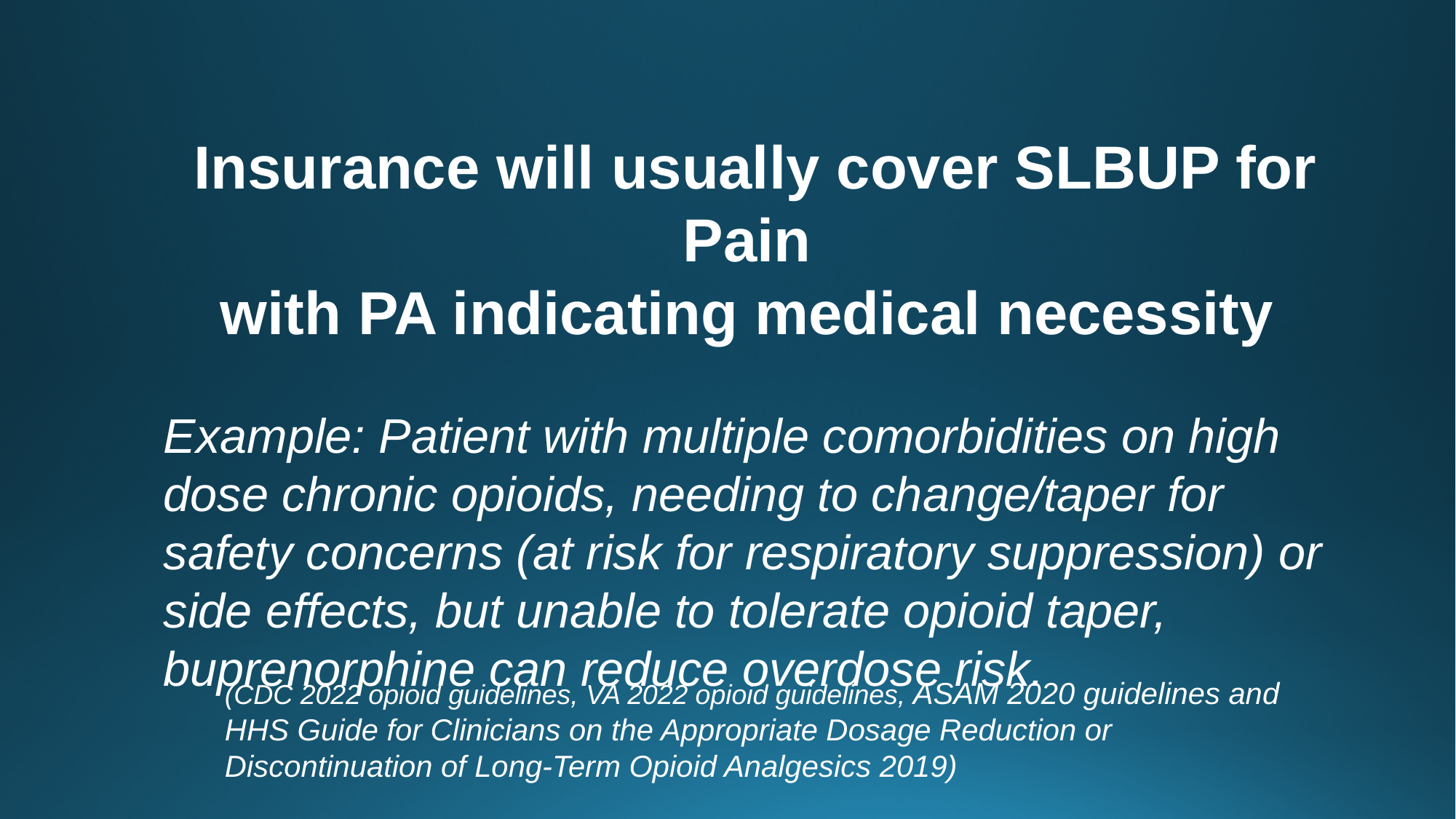

Insurance will usually cover SLBUP for Pain
with PA indicating medical necessity

Example: Patient with multiple comorbidities on high dose chronic opioids, needing to change/taper for safety concerns (at risk for respiratory suppression) or side effects, but unable to tolerate opioid taper, buprenorphine can reduce overdose risk.
(CDC 2022 opioid guidelines, VA 2022 opioid guidelines, ASAM 2020 guidelines and HHS Guide for Clinicians on the Appropriate Dosage Reduction or Discontinuation of Long-Term Opioid Analgesics 2019)